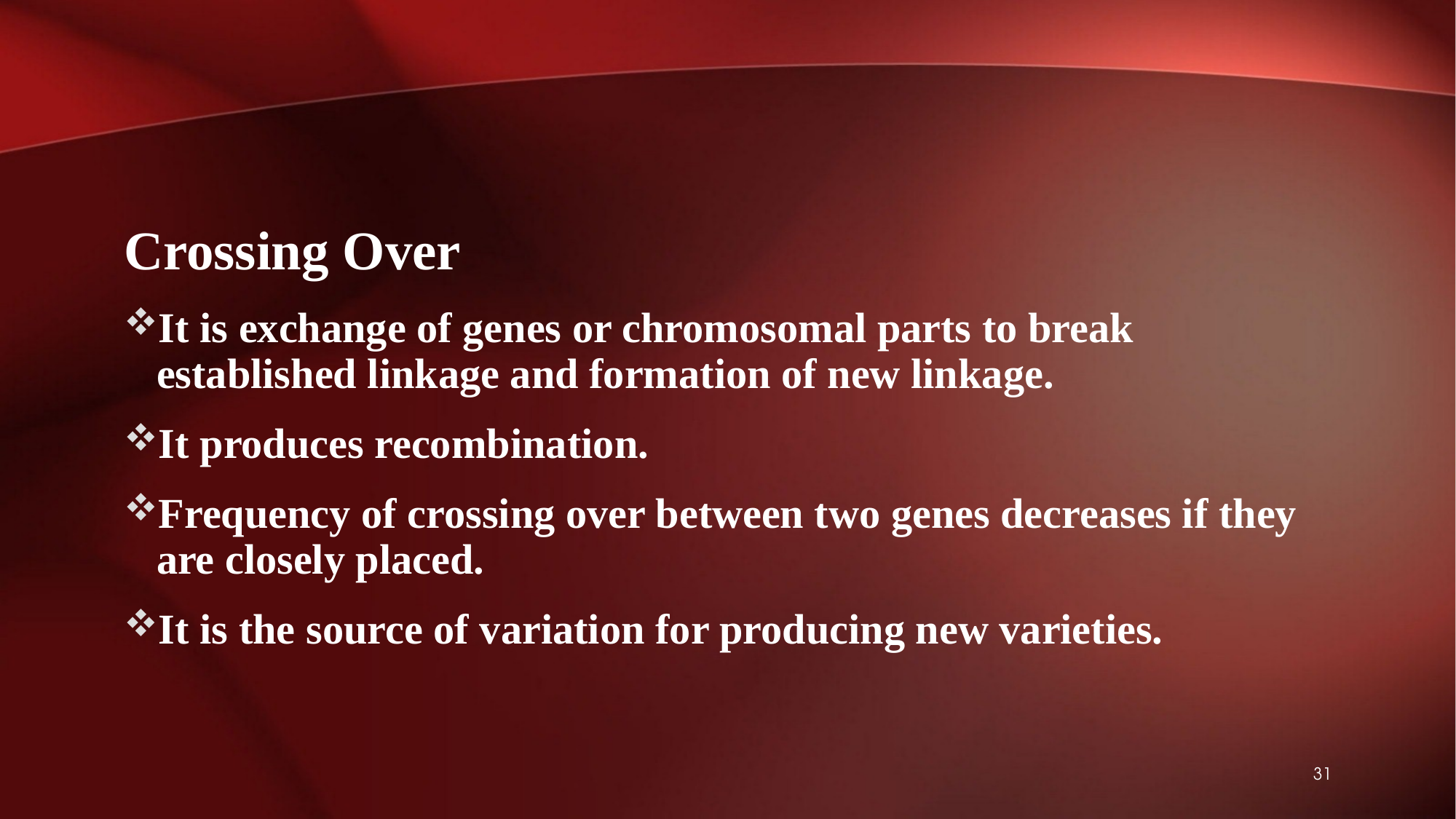

#
Crossing Over
It is exchange of genes or chromosomal parts to break established linkage and formation of new linkage.
It produces recombination.
Frequency of crossing over between two genes decreases if they are closely placed.
It is the source of variation for producing new varieties.
31